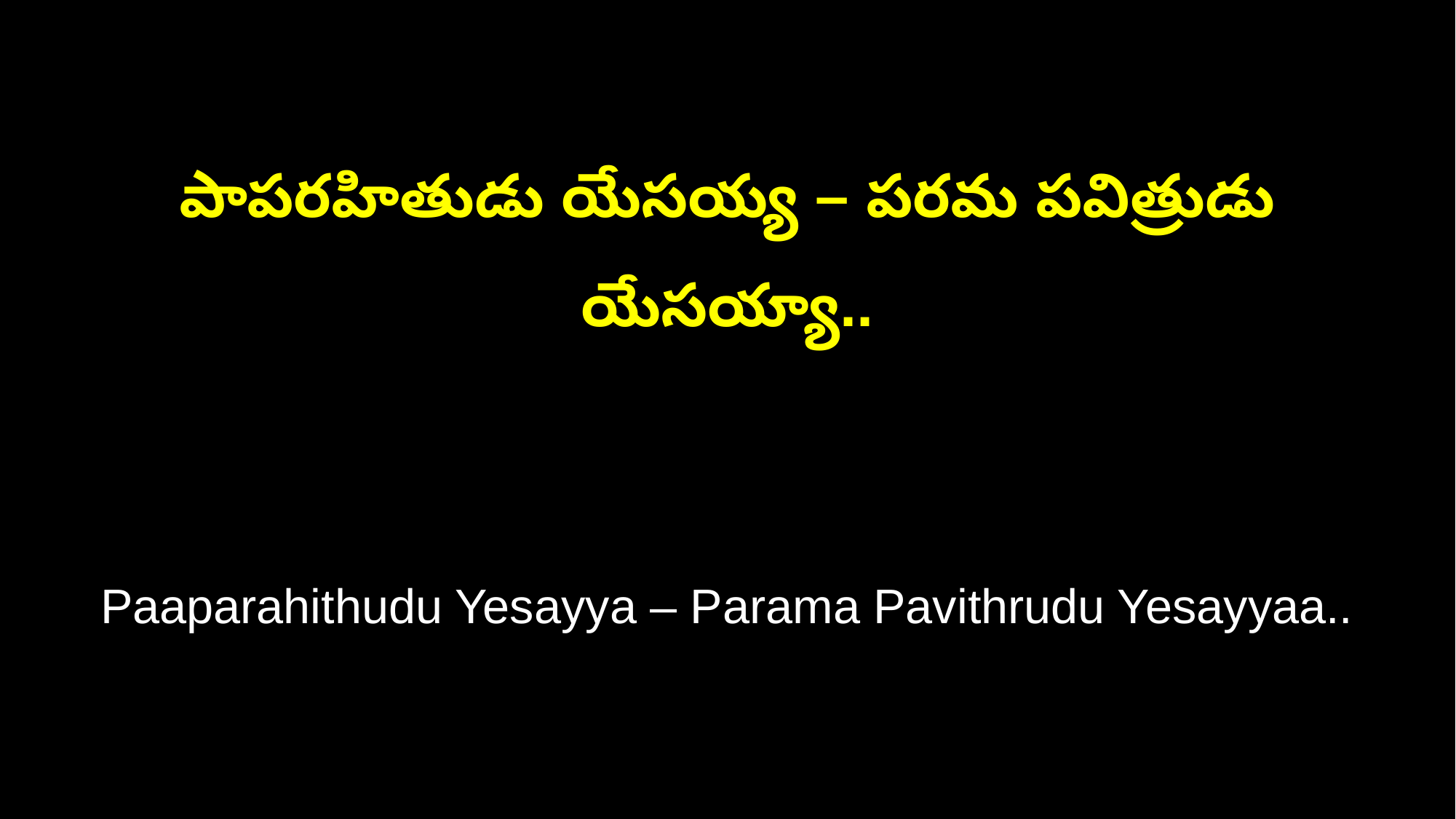

పాపరహితుడు యేసయ్య – పరమ పవిత్రుడు యేసయ్యా..
Paaparahithudu Yesayya – Parama Pavithrudu Yesayyaa..